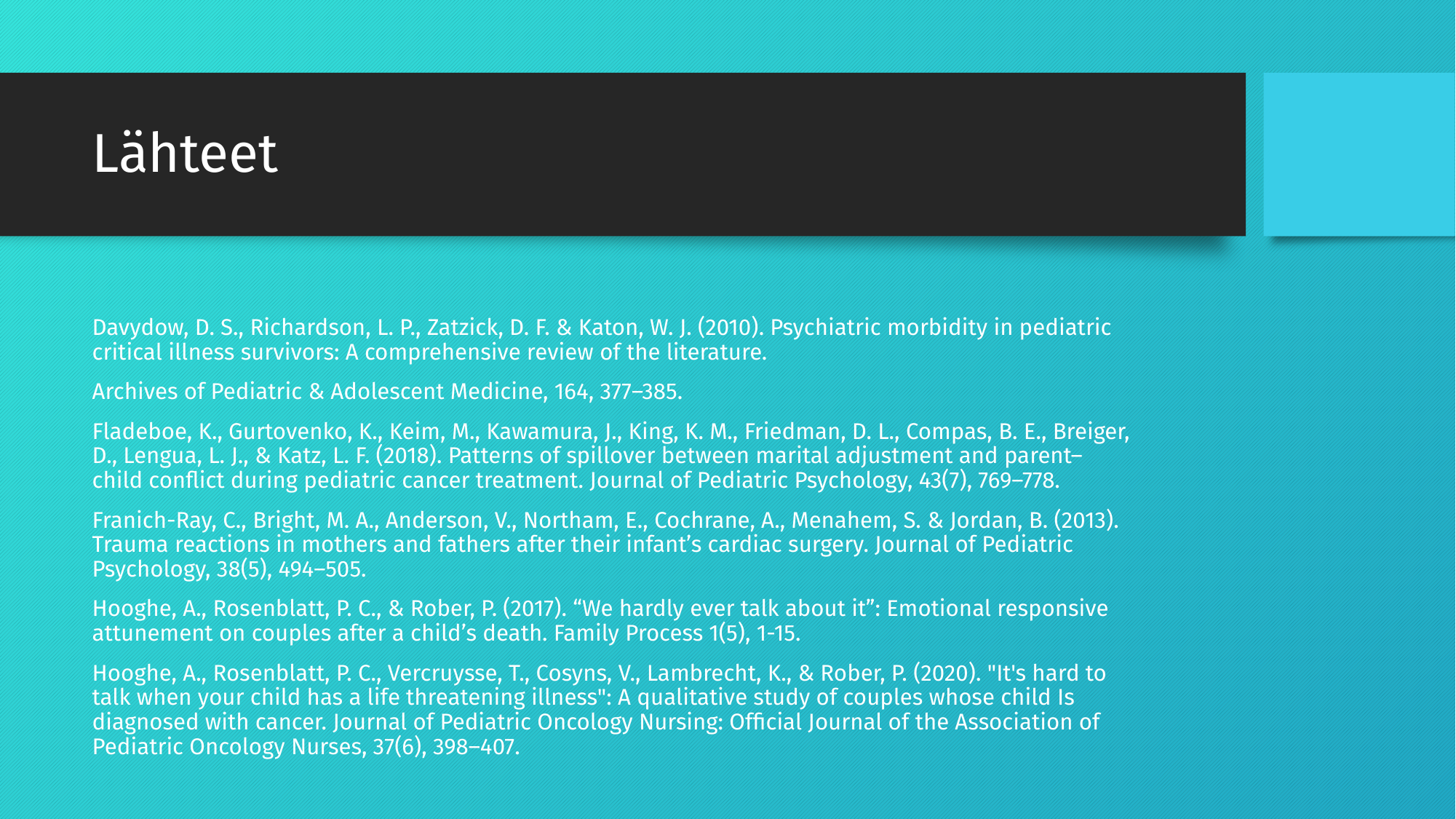

# Lähteeteet
Davydow, D. S., Richardson, L. P., Zatzick, D. F. & Katon, W. J. (2010). Psychiatric morbidity in pediatric critical illness survivors: A comprehensive review of the literature.
Archives of Pediatric & Adolescent Medicine, 164, 377–385.
Fladeboe, K., Gurtovenko, K., Keim, M., Kawamura, J., King, K. M., Friedman, D. L., Compas, B. E., Breiger, D., Lengua, L. J., & Katz, L. F. (2018). Patterns of spillover between marital adjustment and parent–child conflict during pediatric cancer treatment. Journal of Pediatric Psychology, 43(7), 769–778.
Franich-Ray, C., Bright, M. A., Anderson, V., Northam, E., Cochrane, A., Menahem, S. & Jordan, B. (2013). Trauma reactions in mothers and fathers after their infant’s cardiac surgery. Journal of Pediatric Psychology, 38(5), 494–505.
Hooghe, A., Rosenblatt, P. C., & Rober, P. (2017). “We hardly ever talk about it”: Emotional responsive attunement on couples after a child’s death. Family Process 1(5), 1-15.
Hooghe, A., Rosenblatt, P. C., Vercruysse, T., Cosyns, V., Lambrecht, K., & Rober, P. (2020). "It's hard to talk when your child has a life threatening illness": A qualitative study of couples whose child Is diagnosed with cancer. Journal of Pediatric Oncology Nursing: Official Journal of the Association of Pediatric Oncology Nurses, 37(6), 398–407.